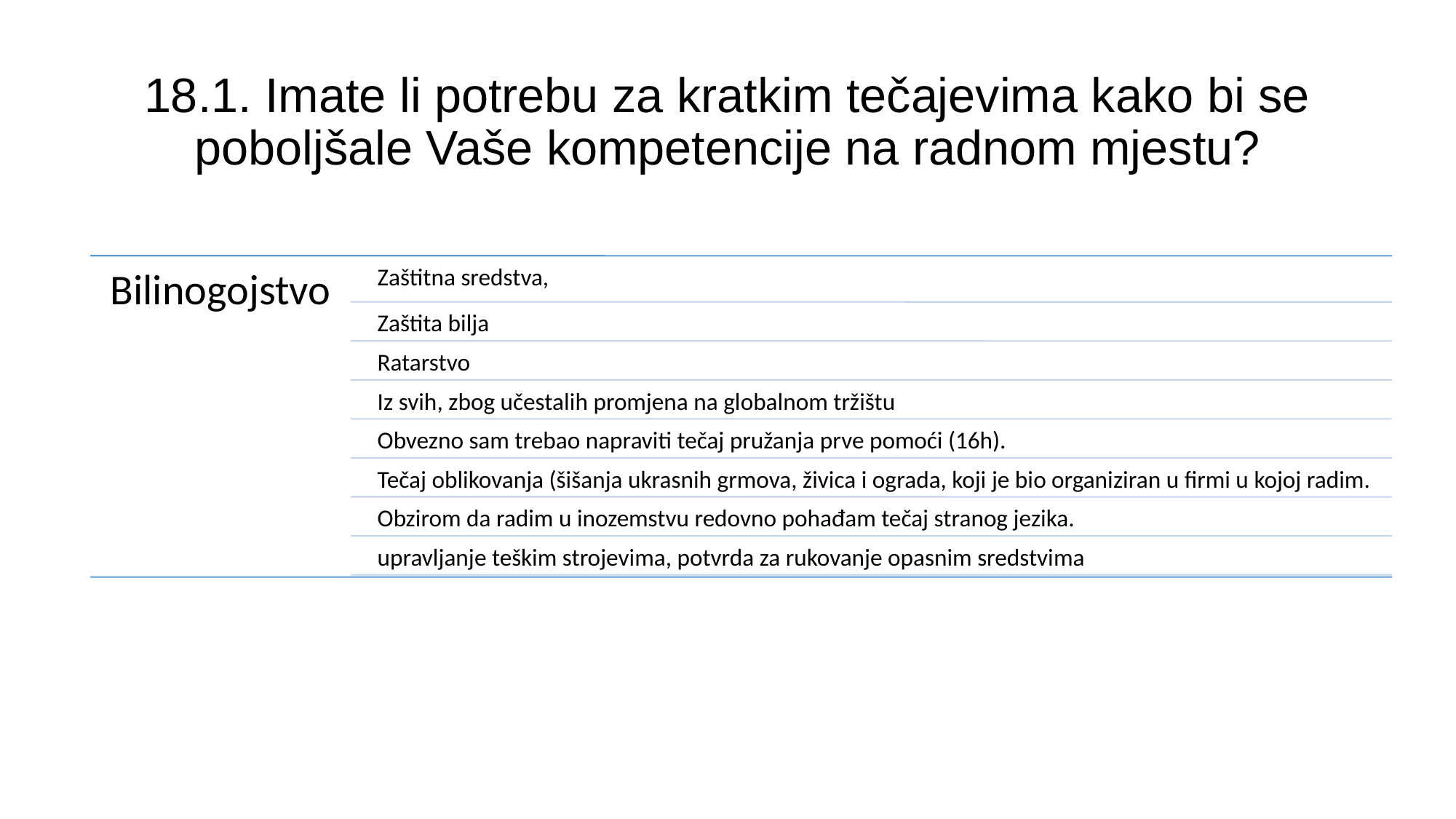

# 18.1. Imate li potrebu za kratkim tečajevima kako bi se poboljšale Vaše kompetencije na radnom mjestu?
Bilinogojstvo
Zaštitna sredstva,
Zaštita bilja
Ratarstvo
Iz svih, zbog učestalih promjena na globalnom tržištu
Obvezno sam trebao napraviti tečaj pružanja prve pomoći (16h).
Tečaj oblikovanja (šišanja ukrasnih grmova, živica i ograda, koji je bio organiziran u firmi u kojoj radim.
Obzirom da radim u inozemstvu redovno pohađam tečaj stranog jezika.
upravljanje teškim strojevima, potvrda za rukovanje opasnim sredstvima